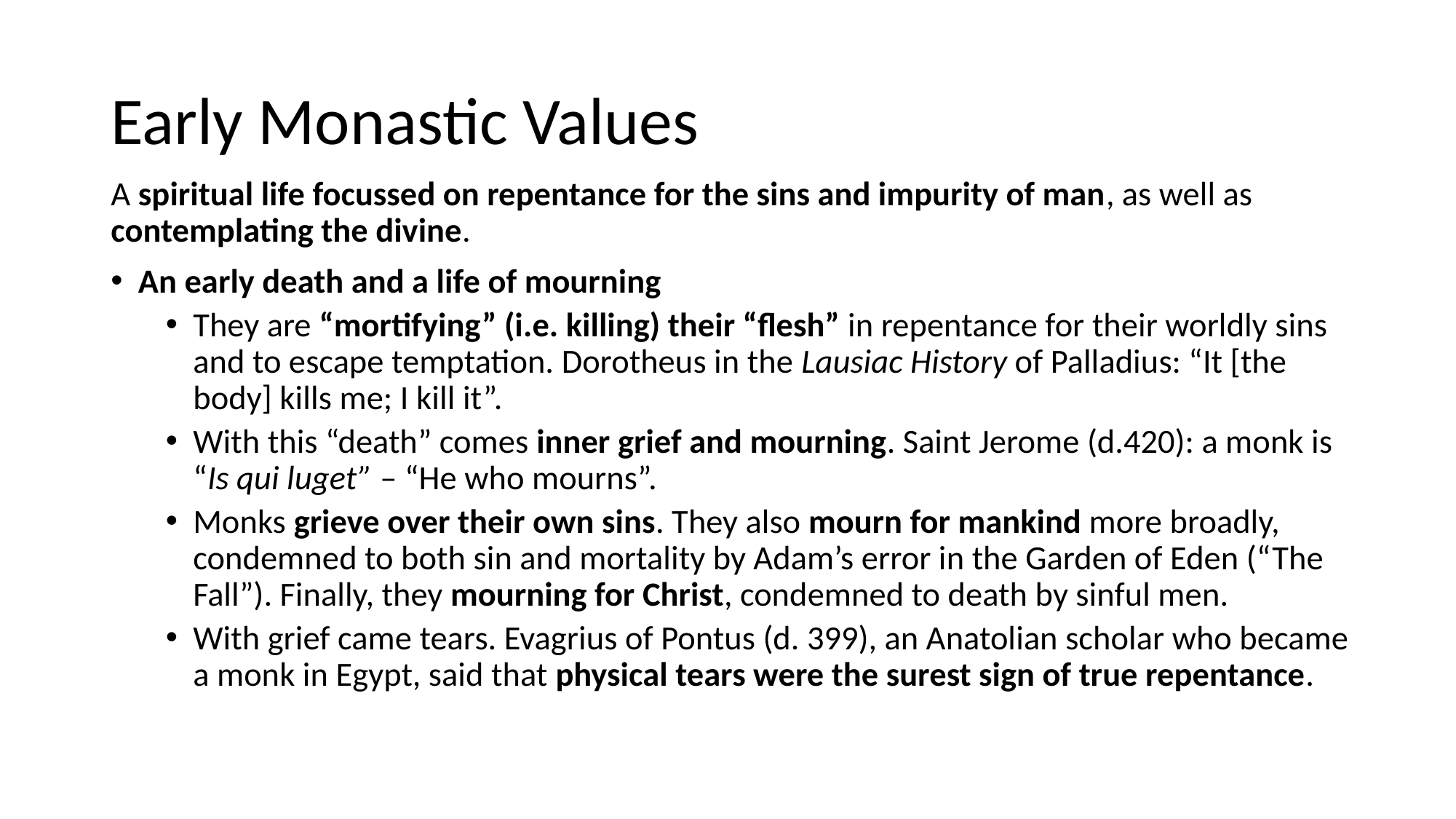

# Early Monastic Values
A spiritual life focussed on repentance for the sins and impurity of man, as well as contemplating the divine.
An early death and a life of mourning
They are “mortifying” (i.e. killing) their “flesh” in repentance for their worldly sins and to escape temptation. Dorotheus in the Lausiac History of Palladius: “It [the body] kills me; I kill it”.
With this “death” comes inner grief and mourning. Saint Jerome (d.420): a monk is “Is qui luget” – “He who mourns”.
Monks grieve over their own sins. They also mourn for mankind more broadly, condemned to both sin and mortality by Adam’s error in the Garden of Eden (“The Fall”). Finally, they mourning for Christ, condemned to death by sinful men.
With grief came tears. Evagrius of Pontus (d. 399), an Anatolian scholar who became a monk in Egypt, said that physical tears were the surest sign of true repentance.